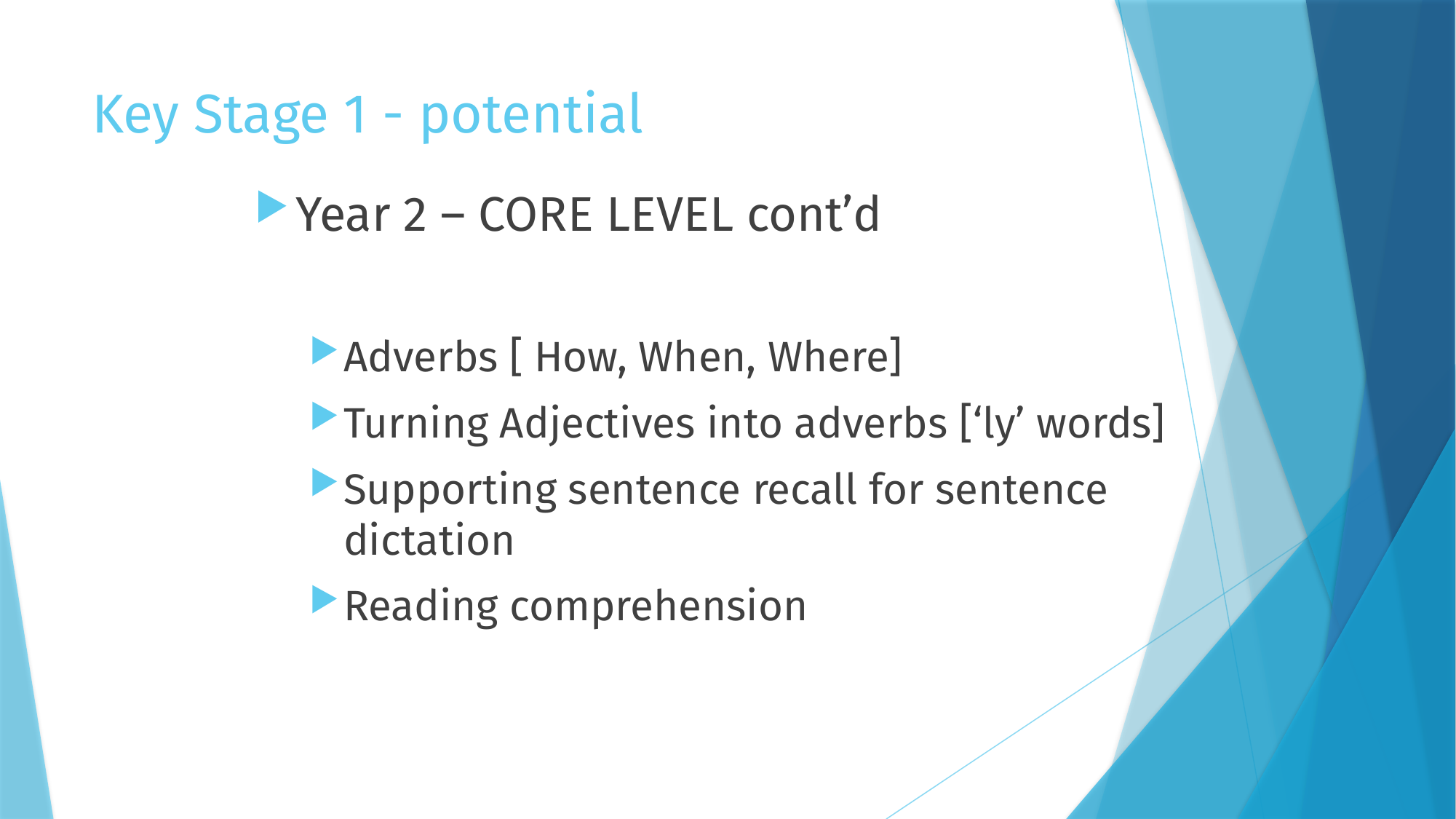

# Key Stage 1 - potential
Year 2 – CORE LEVEL cont’d

Adverbs [ How, When, Where]
Turning Adjectives into adverbs [‘ly’ words]
Supporting sentence recall for sentence dictation
Reading comprehension